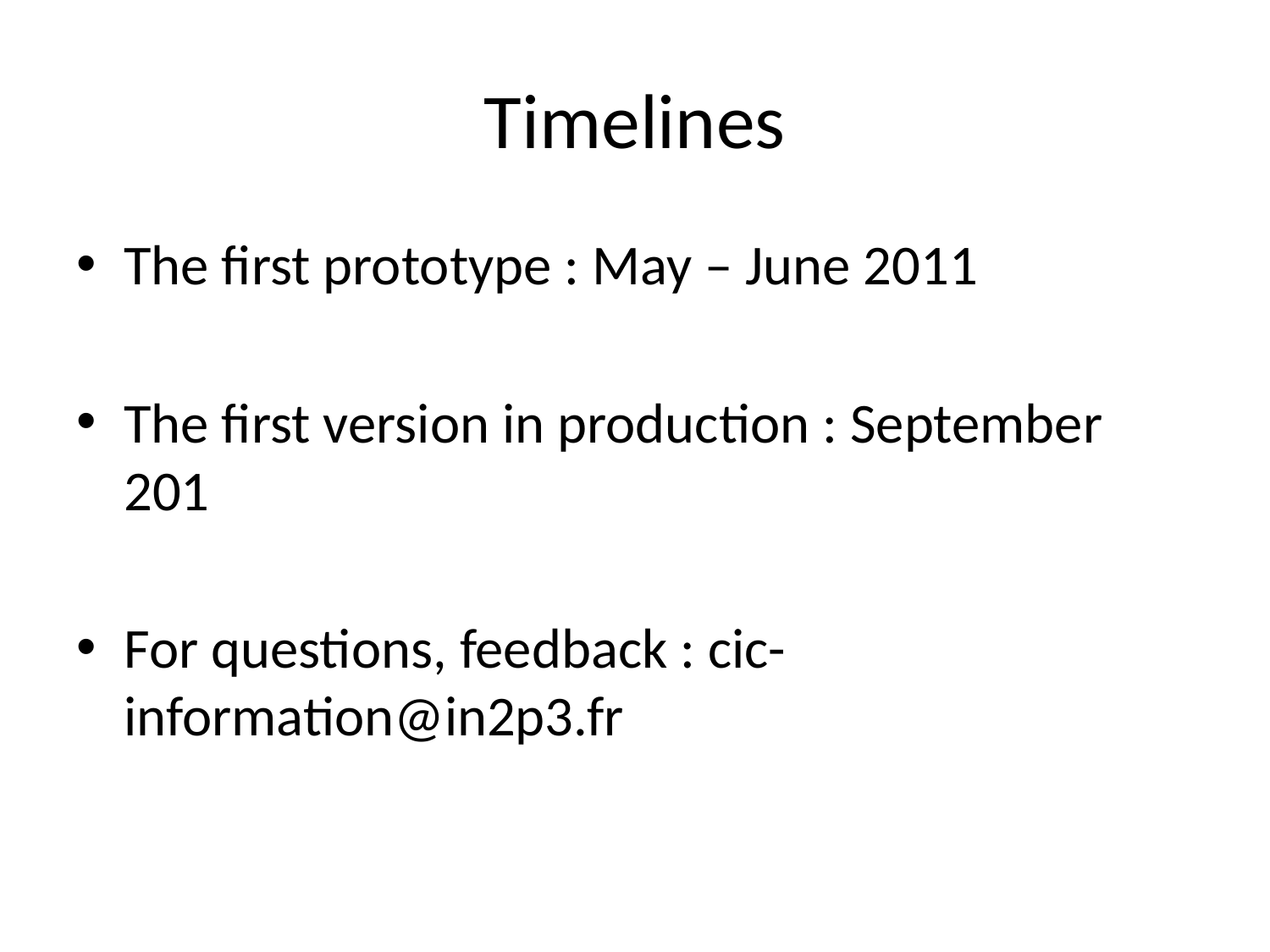

Timelines
# Timelines
The first prototype : May – June 2011

The first version in production : September 201

For questions, feedback : cic-information@in2p3.fr